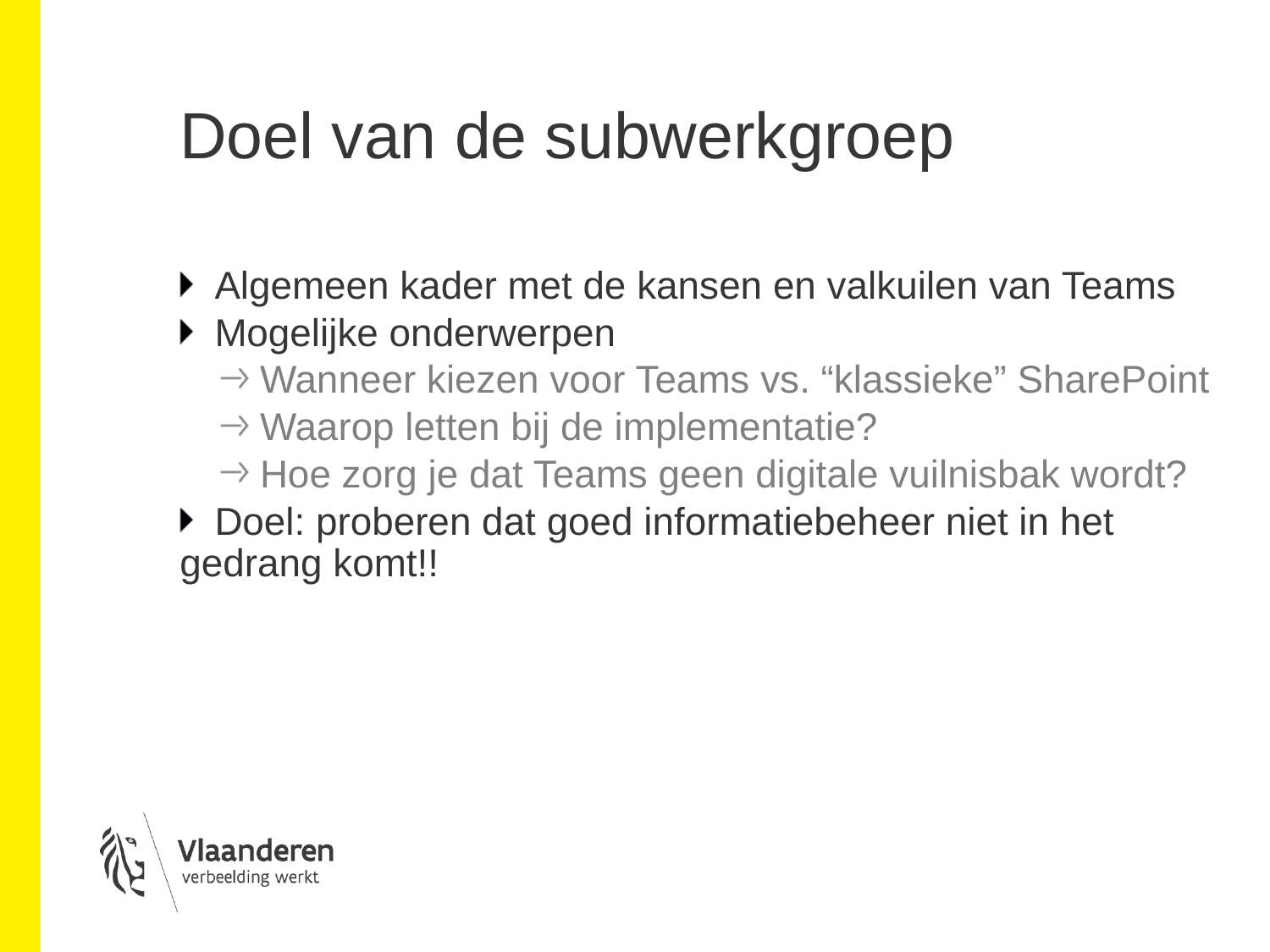

# Doel van de subwerkgroep
Algemeen kader met de kansen en valkuilen van Teams
Mogelijke onderwerpen
Wanneer kiezen voor Teams vs. “klassieke” SharePoint
Waarop letten bij de implementatie?
Hoe zorg je dat Teams geen digitale vuilnisbak wordt?
Doel: proberen dat goed informatiebeheer niet in het gedrang komt!!